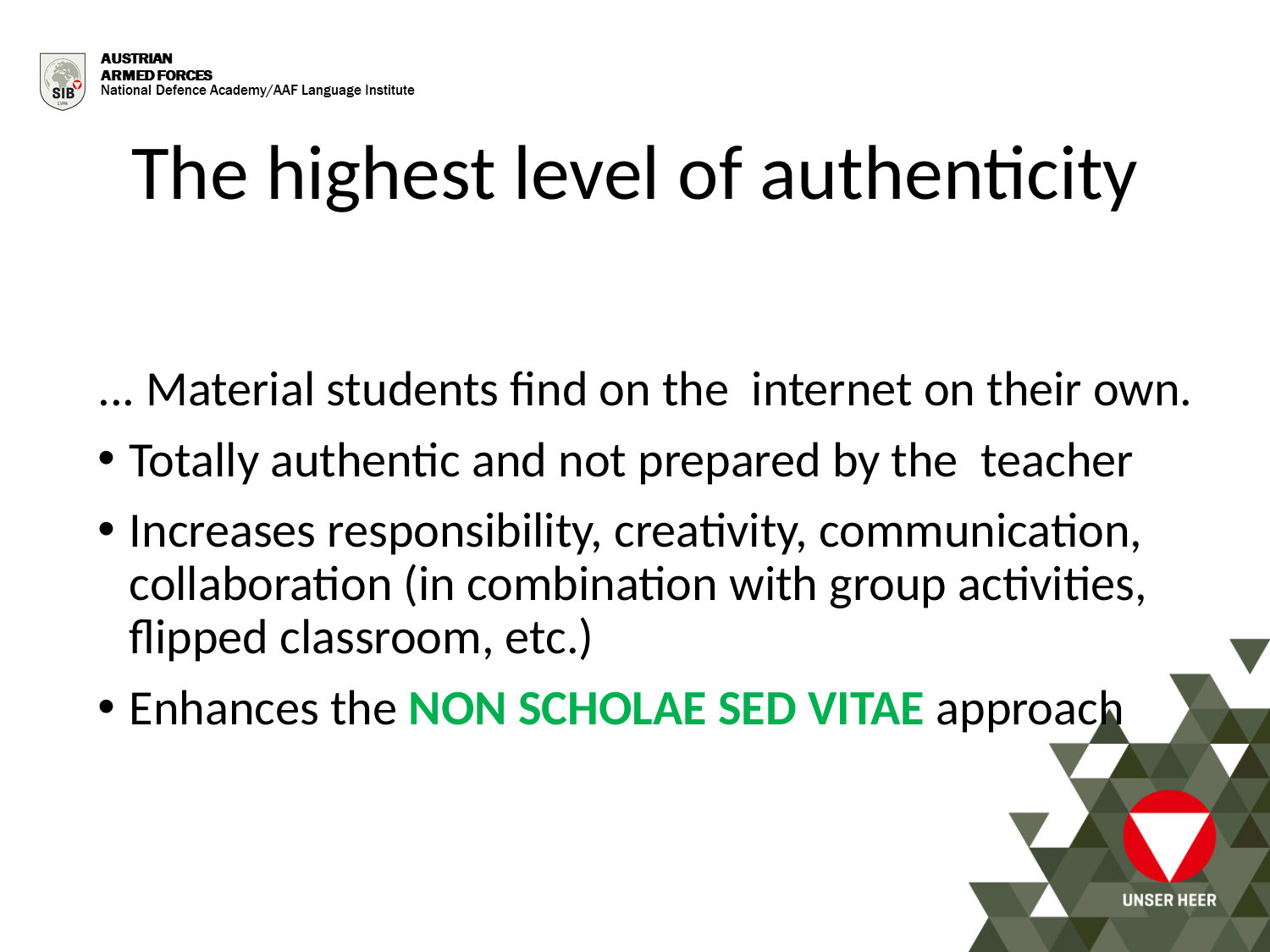

The highest level of authenticity

... Material students find on the  internet on their own.
Totally authentic and not prepared by the  teacher
Increases responsibility, creativity, communication, collaboration (in combination with group activities, flipped classroom, etc.)
Enhances the NON SCHOLAE SED VITAE approach